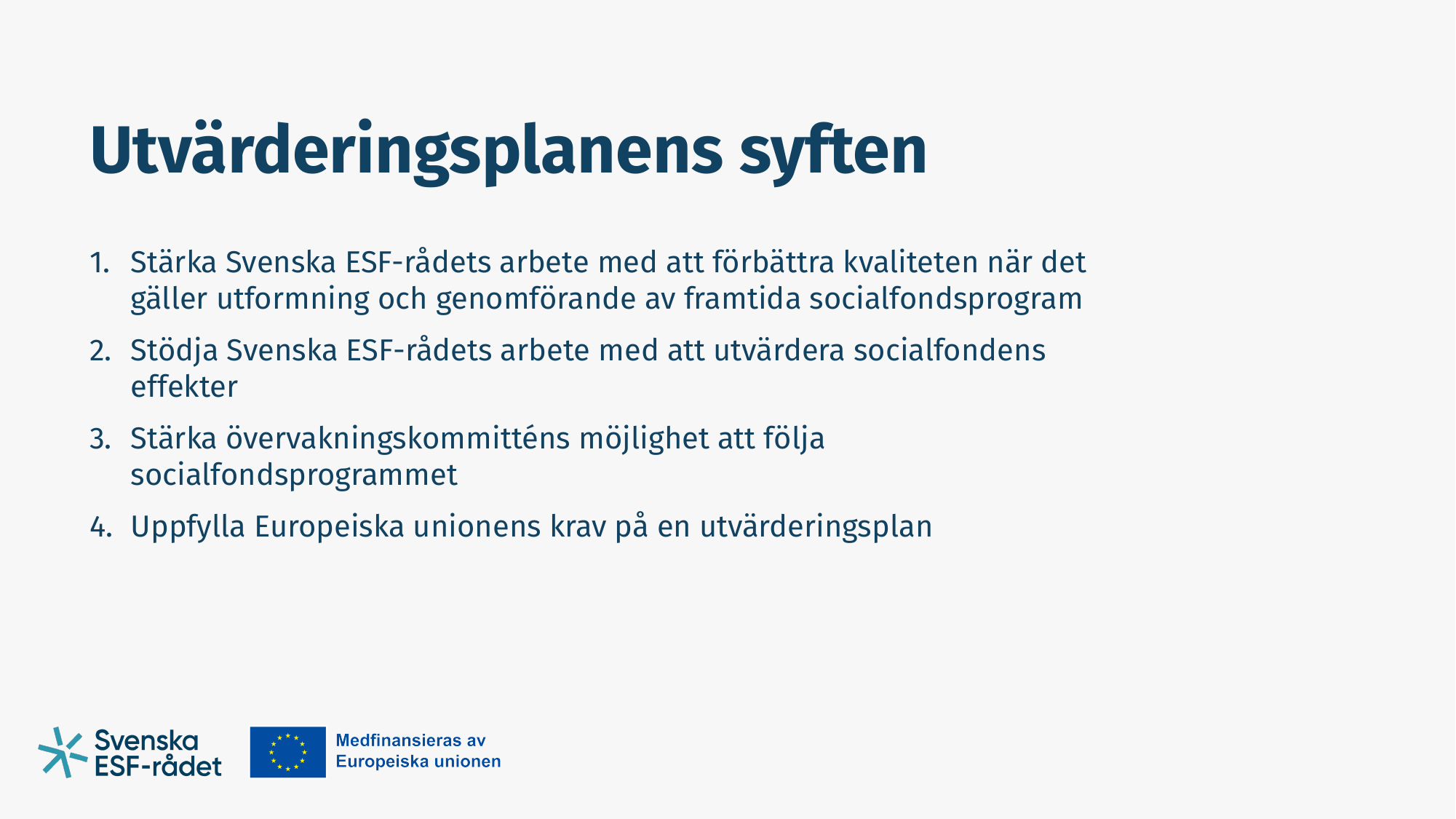

# Utvärderingsplanens syften
Stärka Svenska ESF-rådets arbete med att förbättra kvaliteten när det gäller utformning och genomförande av framtida socialfondsprogram
Stödja Svenska ESF-rådets arbete med att utvärdera socialfondens effekter
Stärka övervakningskommitténs möjlighet att följa socialfondsprogrammet
Uppfylla Europeiska unionens krav på en utvärderingsplan